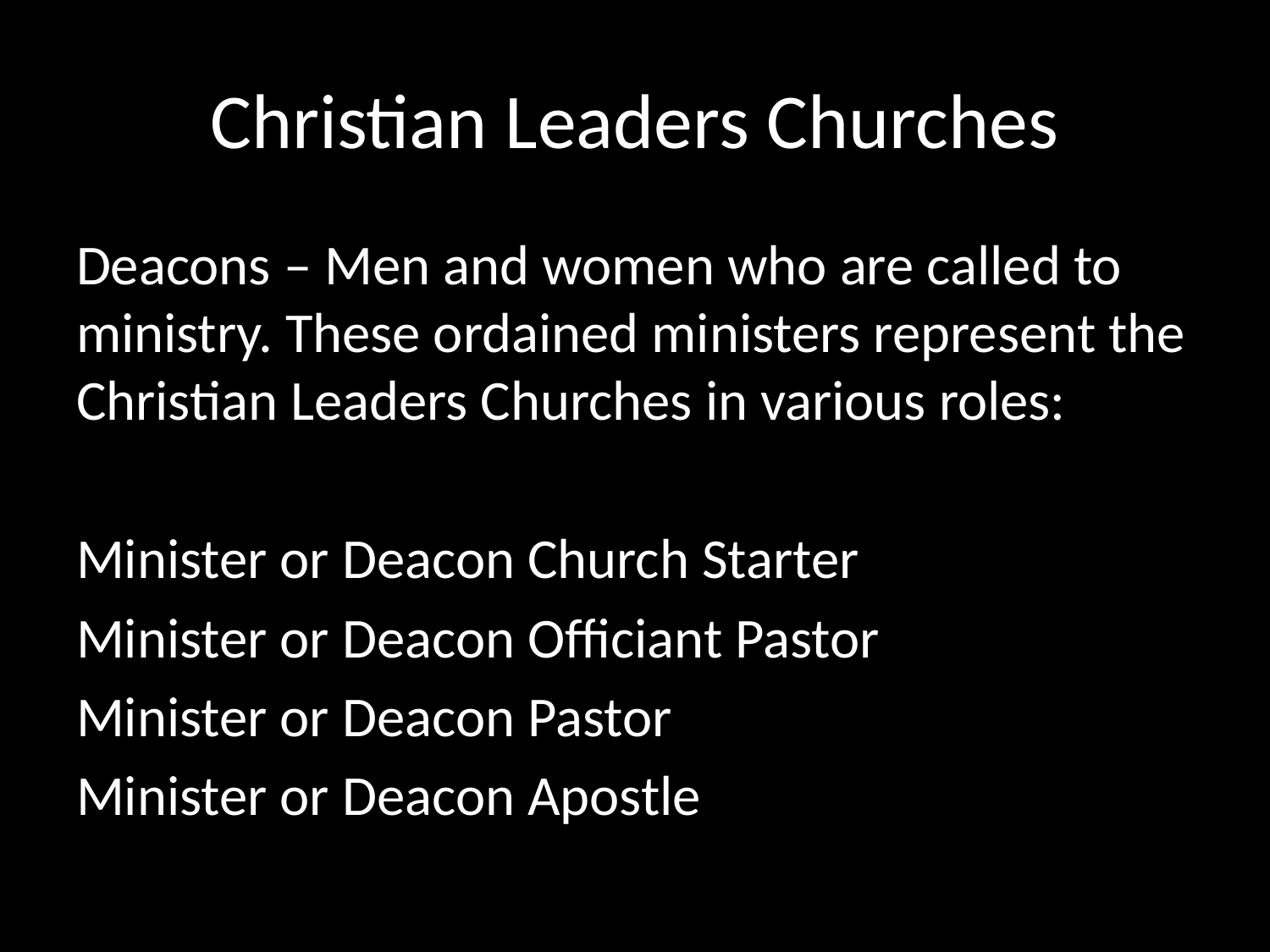

# Christian Leaders Churches
Deacons – Men and women who are called to ministry. These ordained ministers represent the Christian Leaders Churches in various roles:

Minister or Deacon Church Starter
Minister or Deacon Officiant Pastor
Minister or Deacon Pastor
Minister or Deacon Apostle